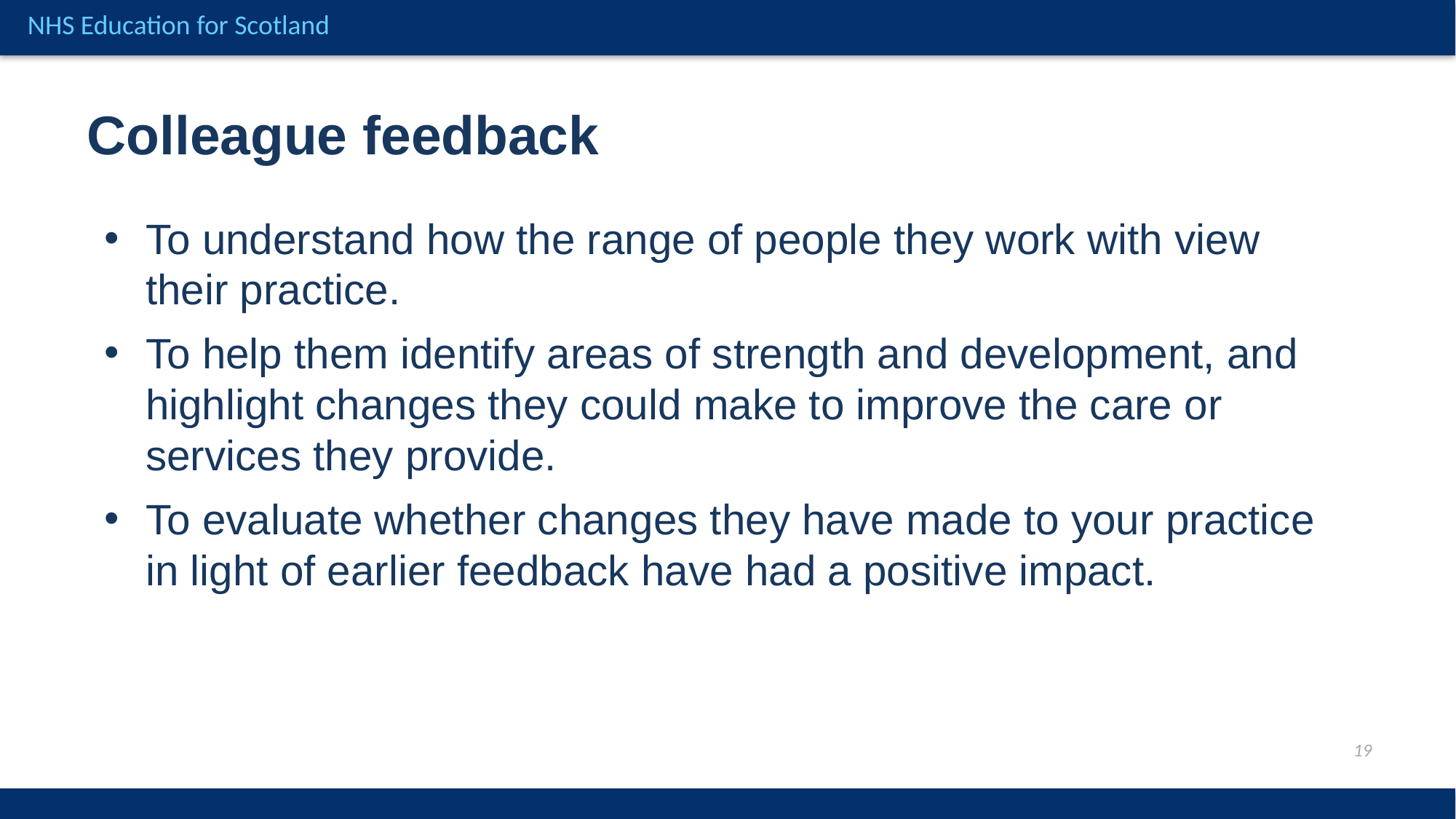

Colleague feedback
To understand how the range of people they work with view their practice.
To help them identify areas of strength and development, and highlight changes they could make to improve the care or services they provide.
To evaluate whether changes they have made to your practice in light of earlier feedback have had a positive impact.